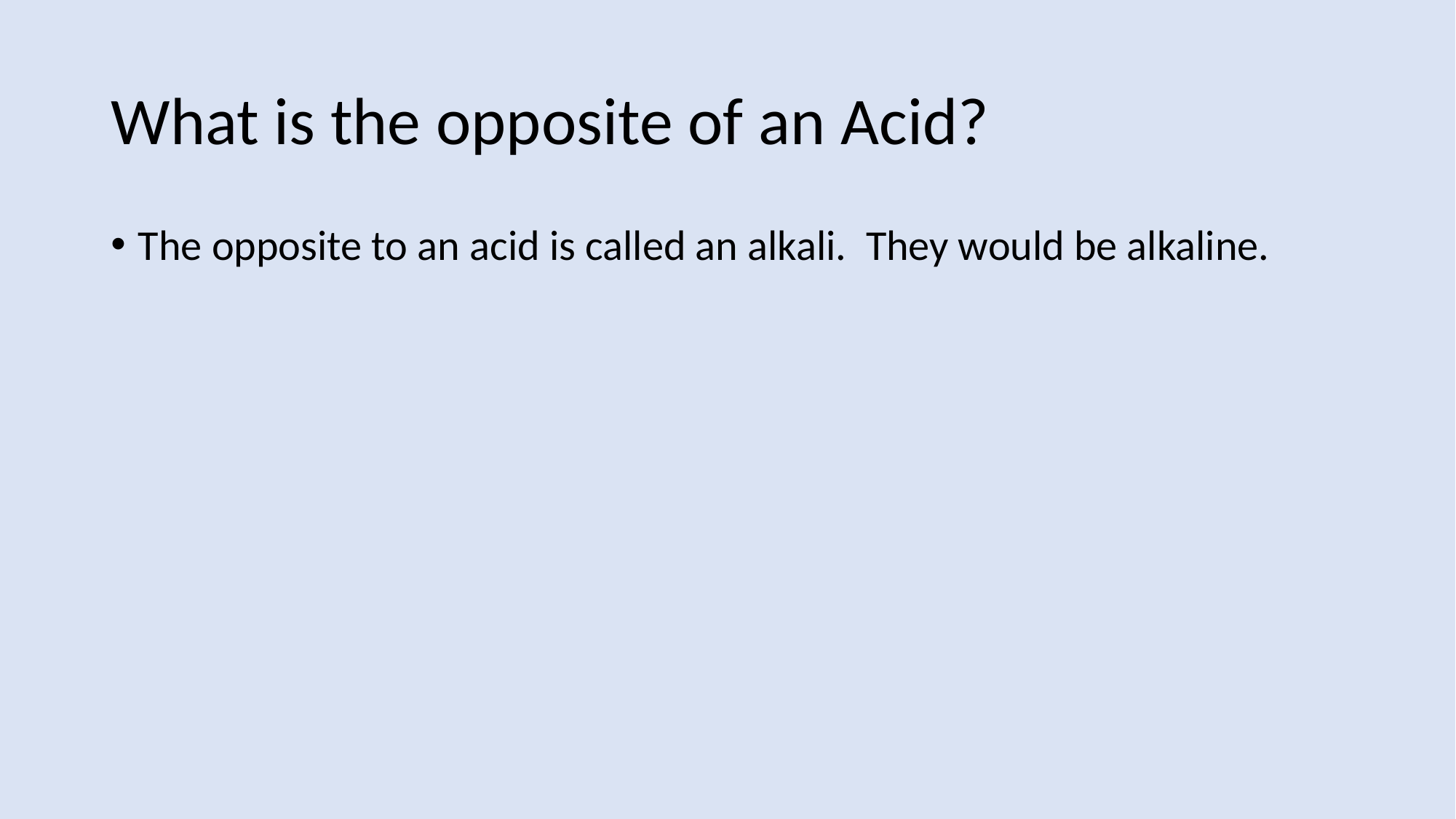

# What is the opposite of an Acid?
The opposite to an acid is called an alkali.  They would be alkaline.